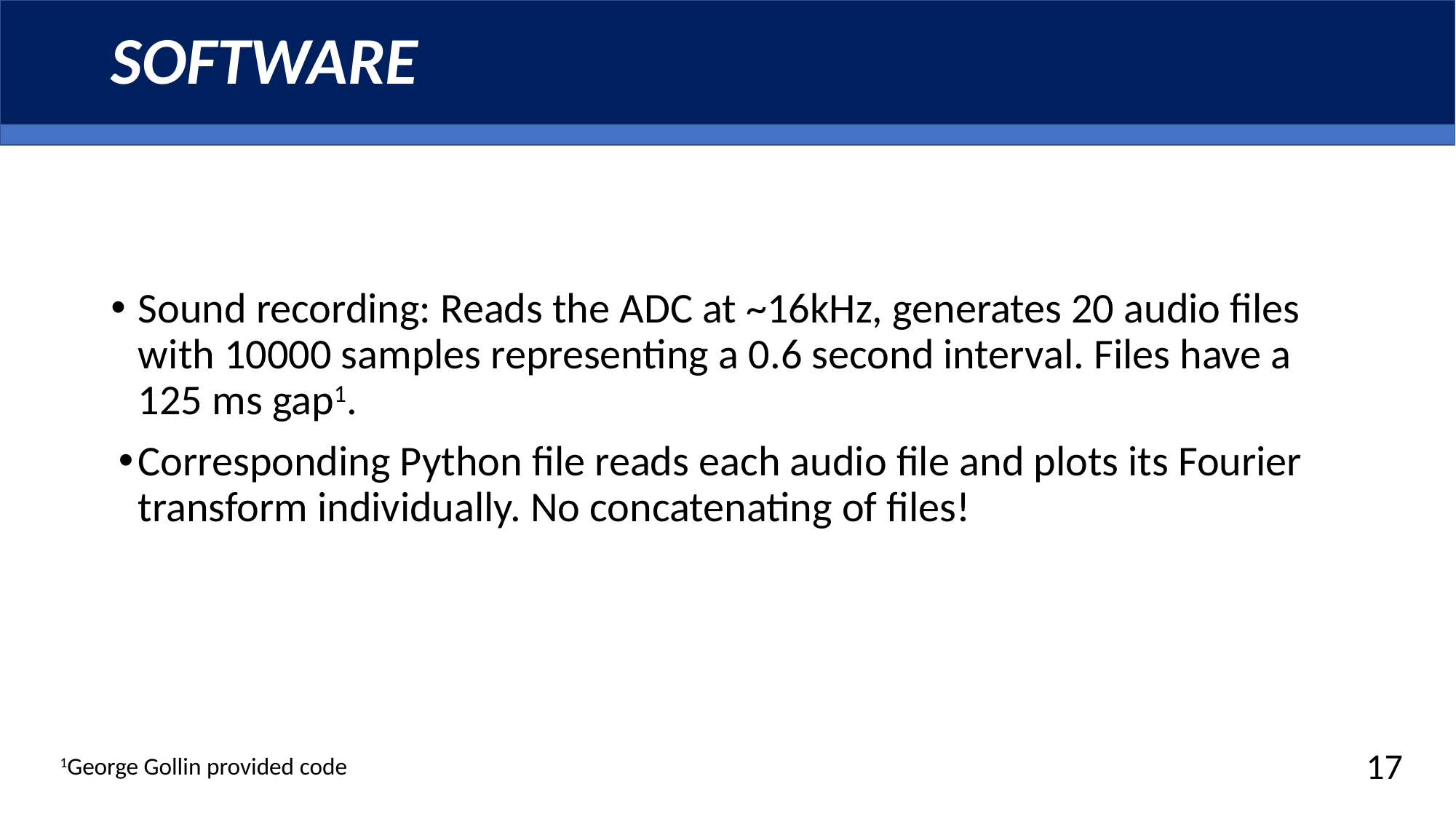

# SOFTWARE

Sound recording: Reads the ADC at ~16kHz, generates 20 audio files with 10000 samples representing a 0.6 second interval. Files have a 125 ms gap1.
Corresponding Python file reads each audio file and plots its Fourier transform individually. No concatenating of files!
17
1George Gollin provided code